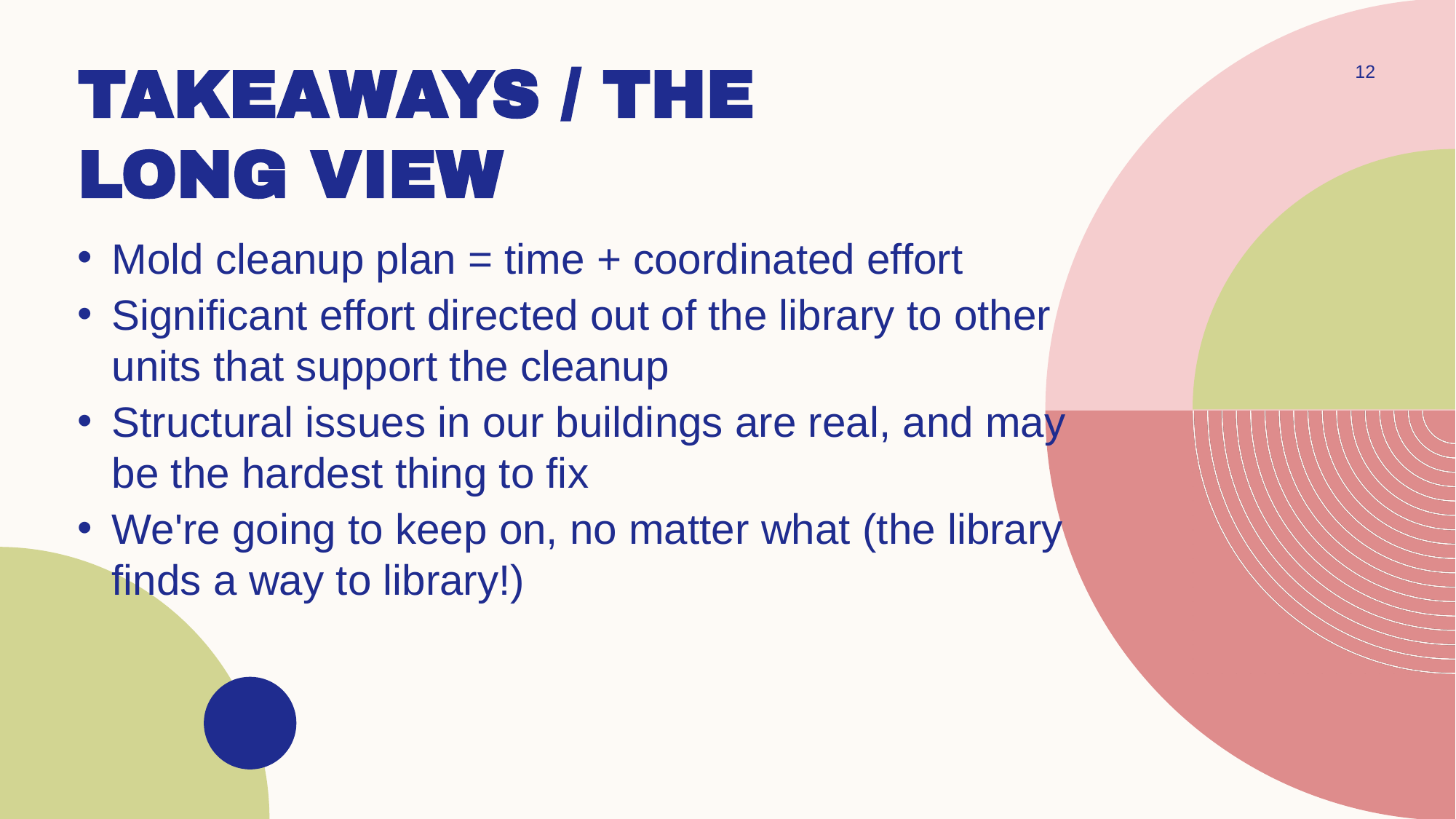

12
# Takeaways / The Long View
Mold cleanup plan = time + coordinated effort
Significant effort directed out of the library to other units that support the cleanup
Structural issues in our buildings are real, and may be the hardest thing to fix
We're going to keep on, no matter what (the library finds a way to library!)